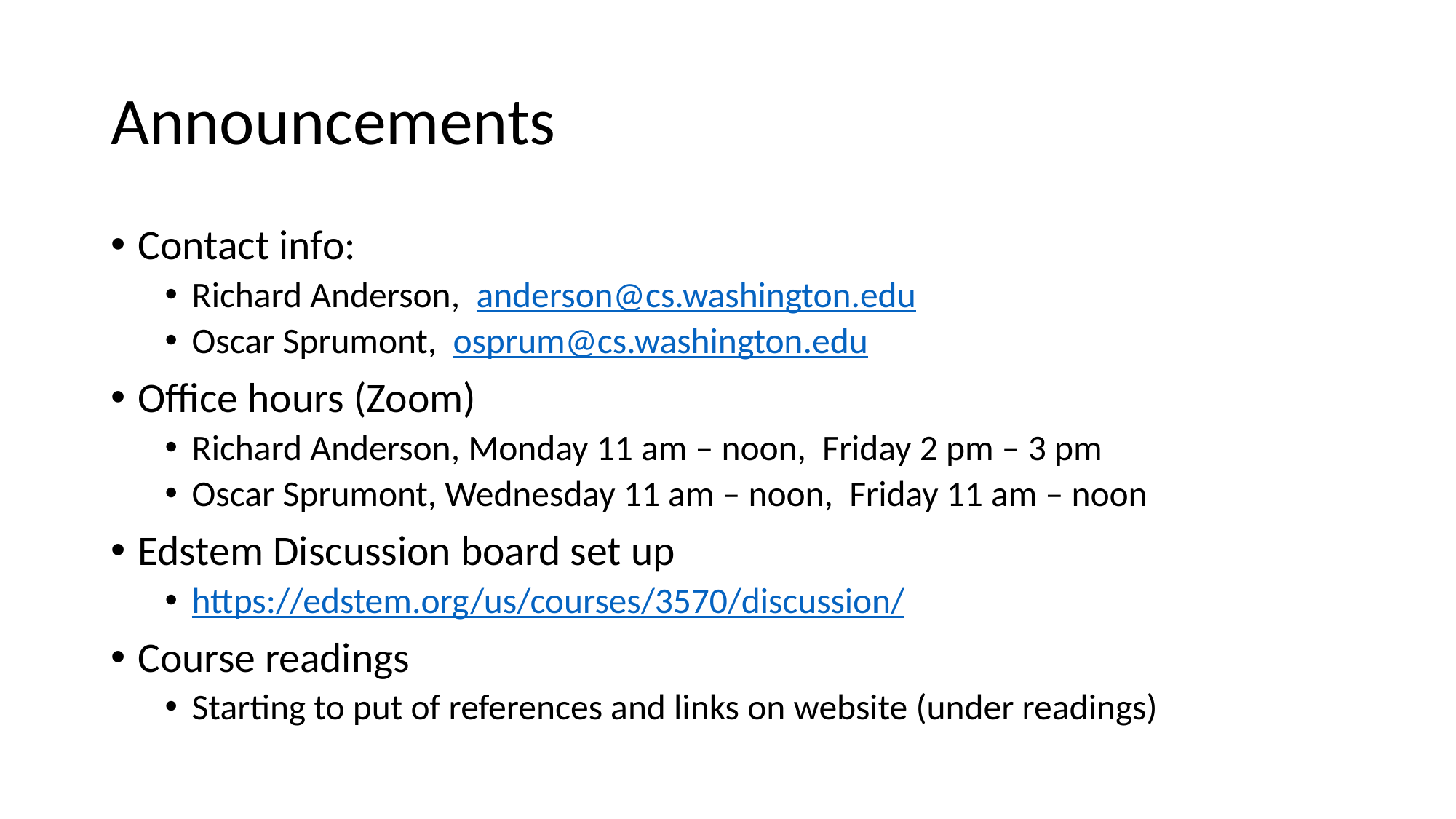

# Announcements
Contact info:
Richard Anderson,  anderson@cs.washington.edu
Oscar Sprumont,  osprum@cs.washington.edu
Office hours (Zoom)
Richard Anderson, Monday 11 am – noon,  Friday 2 pm – 3 pm
Oscar Sprumont, Wednesday 11 am – noon,  Friday 11 am – noon
Edstem Discussion board set up
https://edstem.org/us/courses/3570/discussion/
Course readings
Starting to put of references and links on website (under readings)